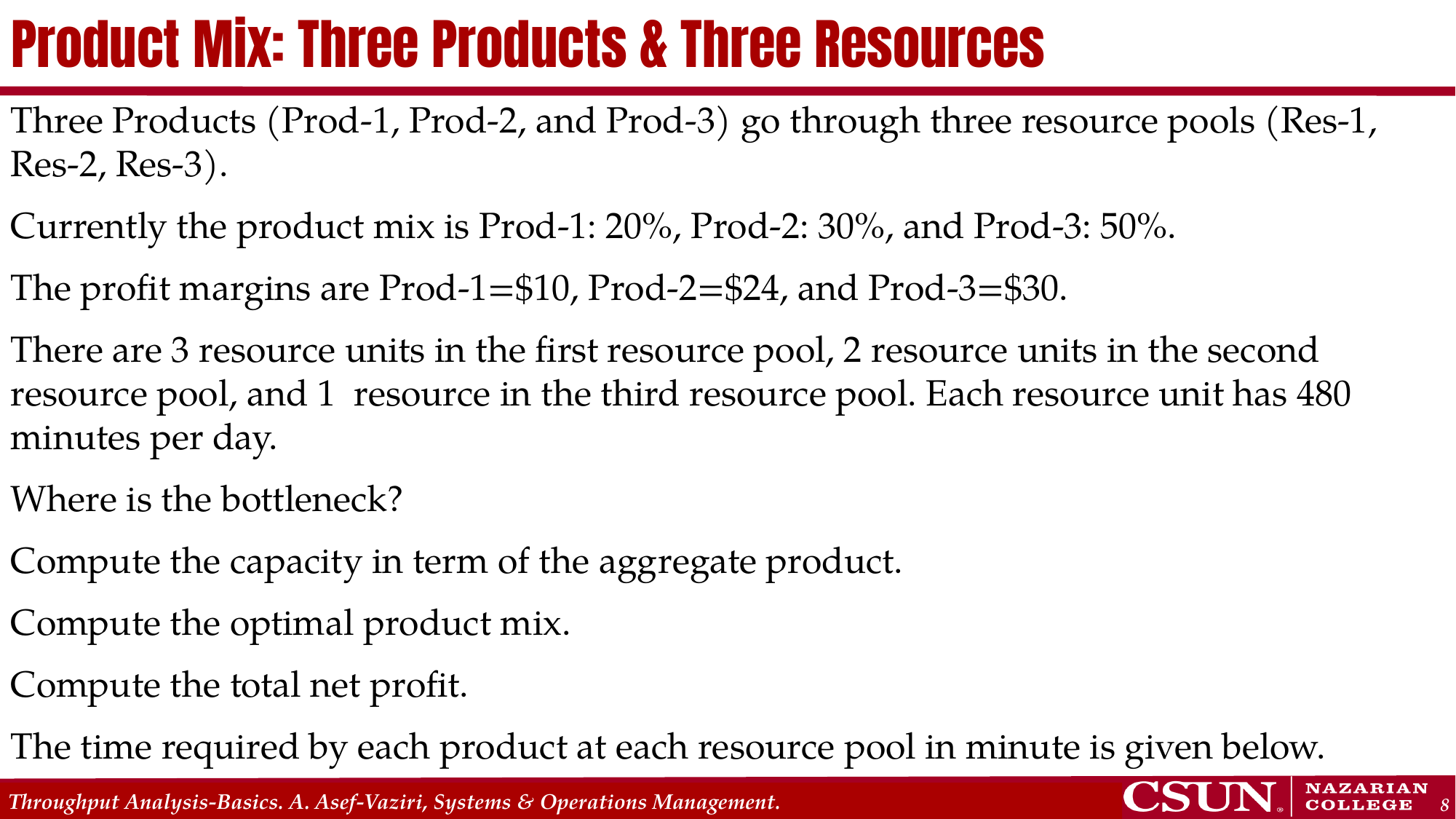

# Product Mix: Three Products & Three Resources
Three Products (Prod-1, Prod-2, and Prod-3) go through three resource pools (Res-1, Res-2, Res-3).
Currently the product mix is Prod-1: 20%, Prod-2: 30%, and Prod-3: 50%.
The profit margins are Prod-1=$10, Prod-2=$24, and Prod-3=$30.
There are 3 resource units in the first resource pool, 2 resource units in the second resource pool, and 1  resource in the third resource pool. Each resource unit has 480 minutes per day.
Where is the bottleneck?
Compute the capacity in term of the aggregate product.
Compute the optimal product mix.
Compute the total net profit.
The time required by each product at each resource pool in minute is given below.